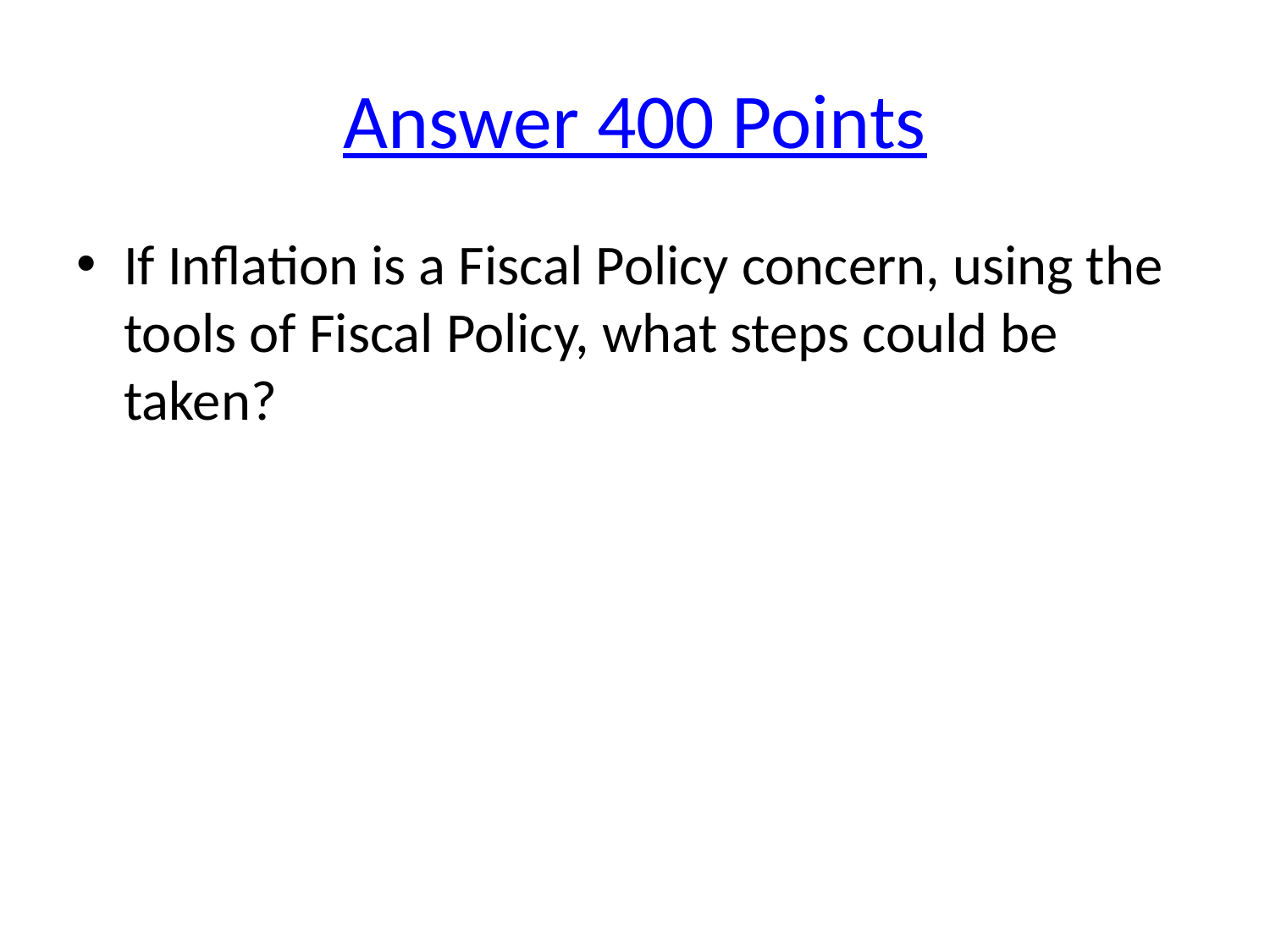

# Answer 400 Points
If Inflation is a Fiscal Policy concern, using the tools of Fiscal Policy, what steps could be taken?